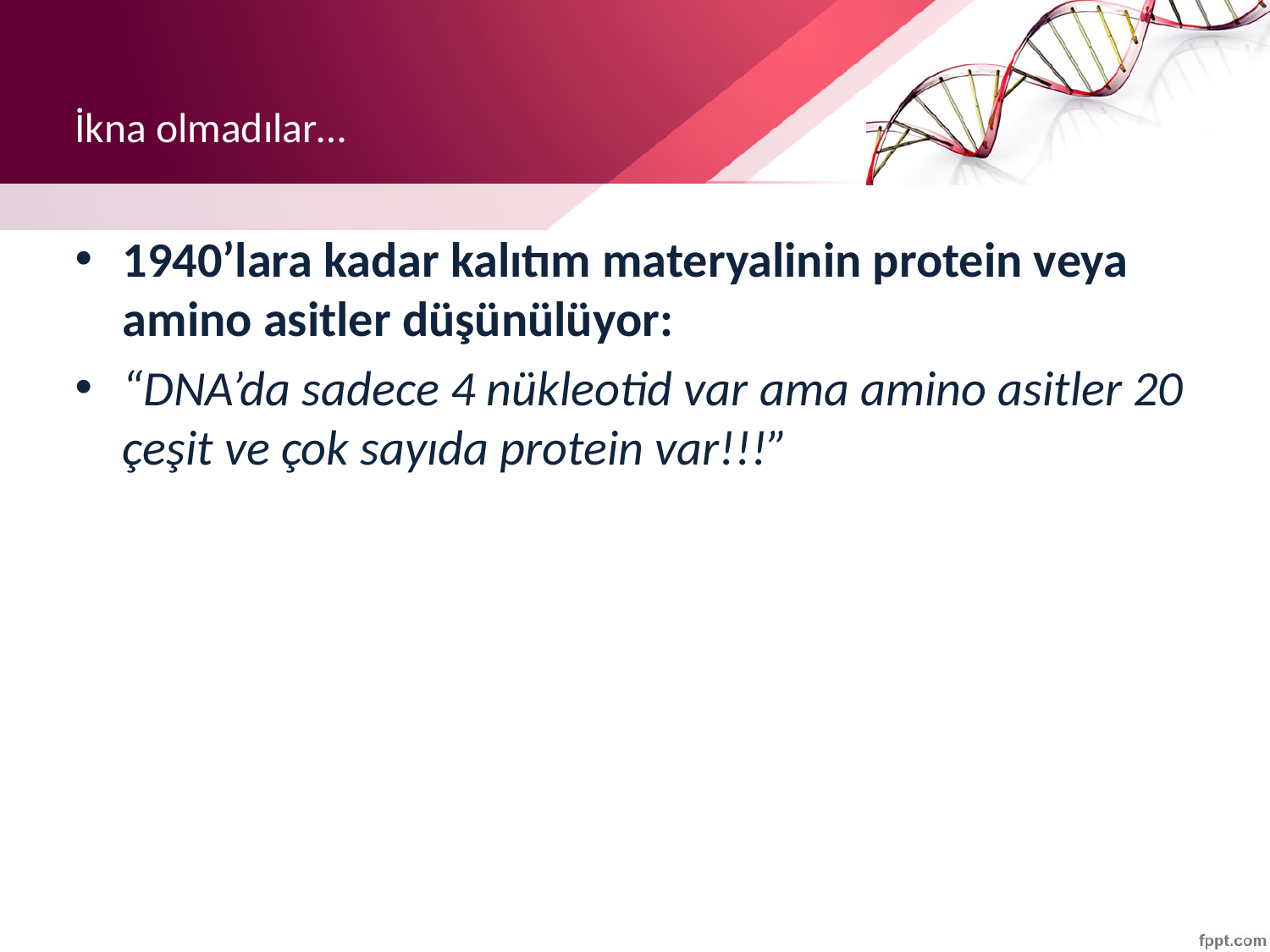

# İkna olmadılar…
1940’lara kadar kalıtım materyalinin protein veya amino asitler düşünülüyor:
“DNA’da sadece 4 nükleotid var ama amino asitler 20 çeşit ve çok sayıda protein var!!!”